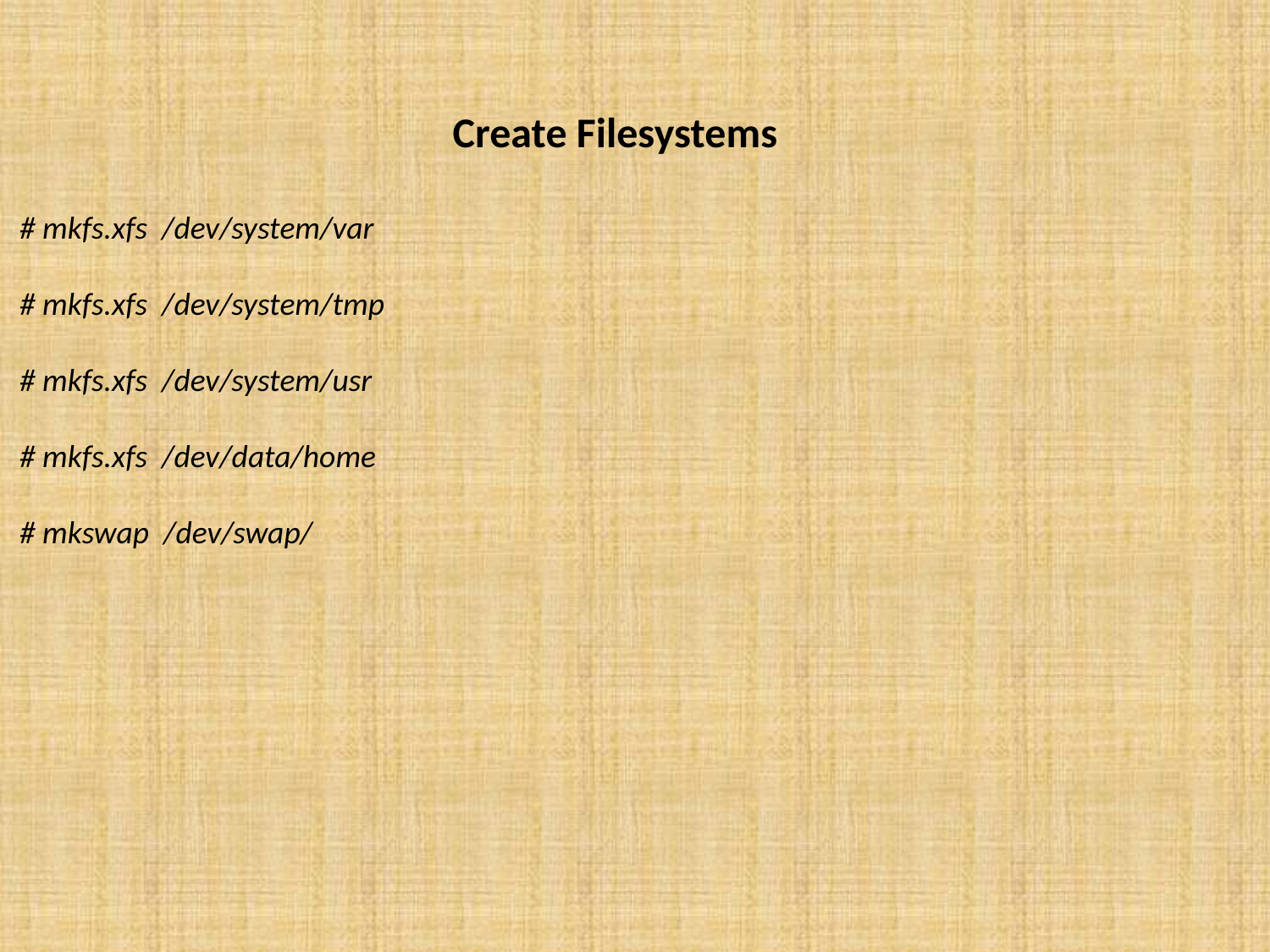

Create Filesystems

 # mkfs.xfs  /dev/system/var

 # mkfs.xfs  /dev/system/tmp

 # mkfs.xfs  /dev/system/usr

 # mkfs.xfs  /dev/data/home

 # mkswap  /dev/swap/